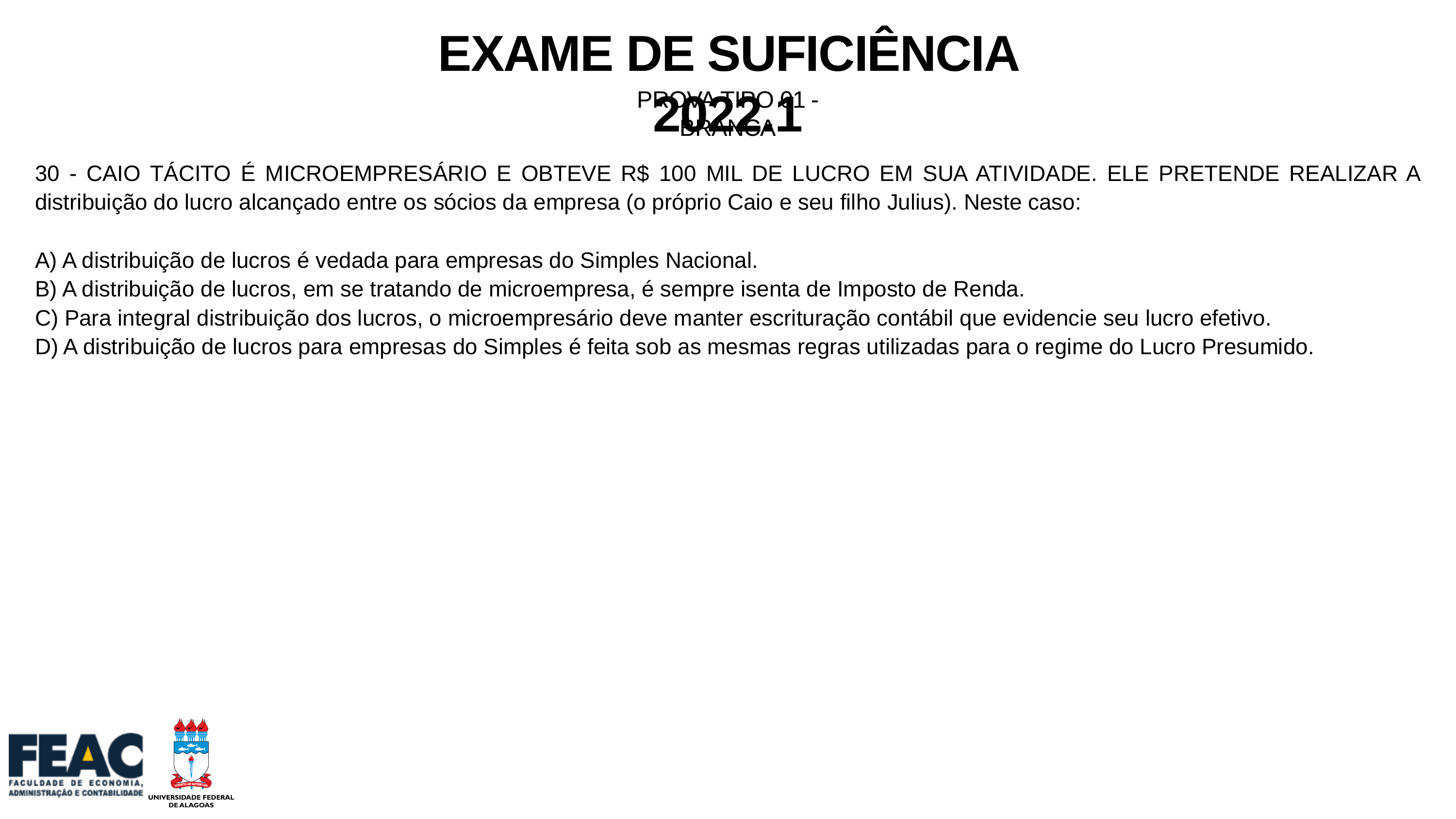

EXAME DE SUFICIÊNCIA 2022.1
PROVA TIPO 01 - BRANCA
30 - CAIO TÁCITO É MICROEMPRESÁRIO E OBTEVE R$ 100 MIL DE LUCRO EM SUA ATIVIDADE. ELE PRETENDE REALIZAR A distribuição do lucro alcançado entre os sócios da empresa (o próprio Caio e seu filho Julius). Neste caso:

A) A distribuição de lucros é vedada para empresas do Simples Nacional.
B) A distribuição de lucros, em se tratando de microempresa, é sempre isenta de Imposto de Renda.
C) Para integral distribuição dos lucros, o microempresário deve manter escrituração contábil que evidencie seu lucro efetivo.
D) A distribuição de lucros para empresas do Simples é feita sob as mesmas regras utilizadas para o regime do Lucro Presumido.